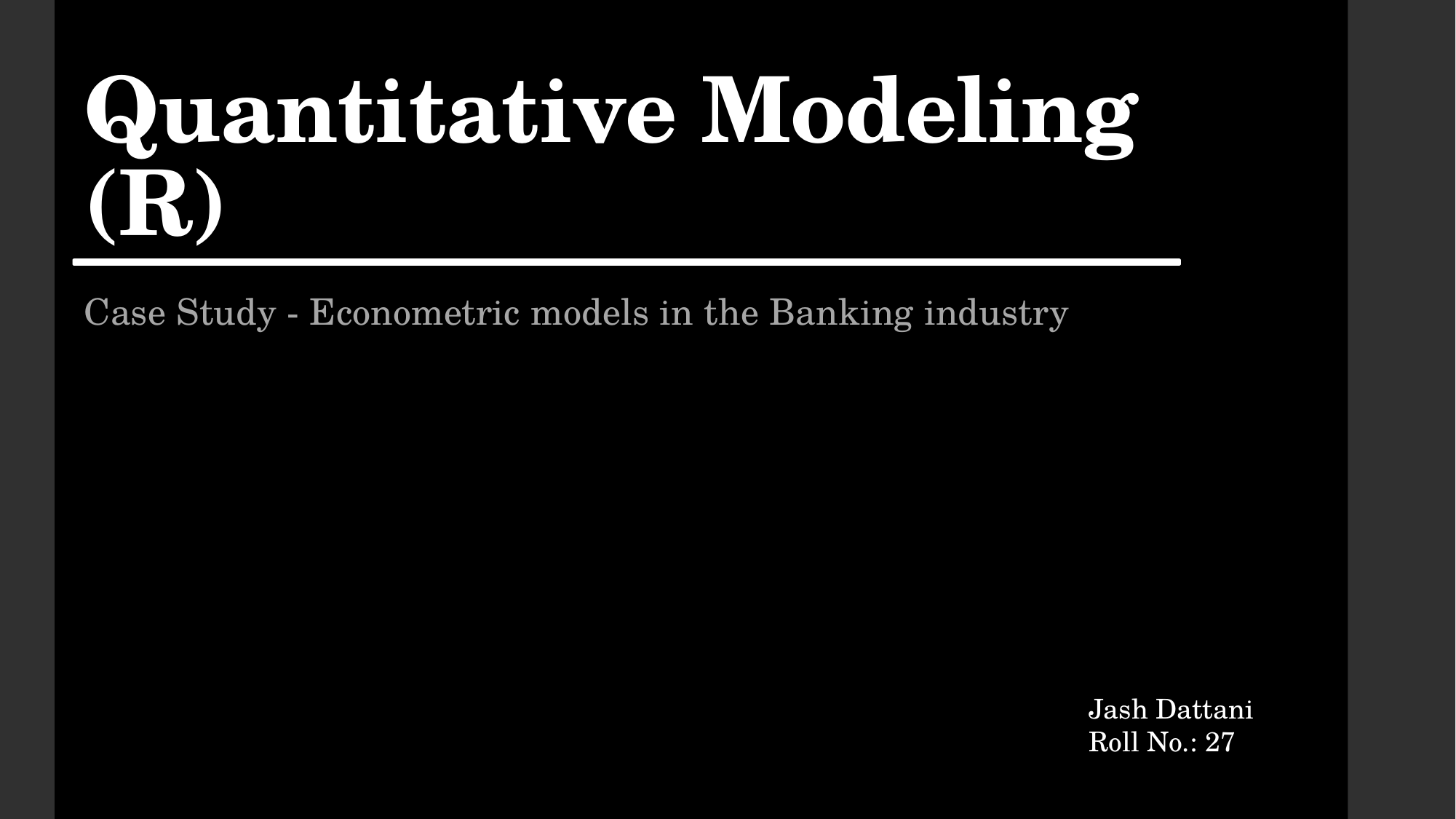

# Quantitative Modeling (R)

Case Study - Econometric models in the Banking industry
Jash Dattani
Roll No.: 27